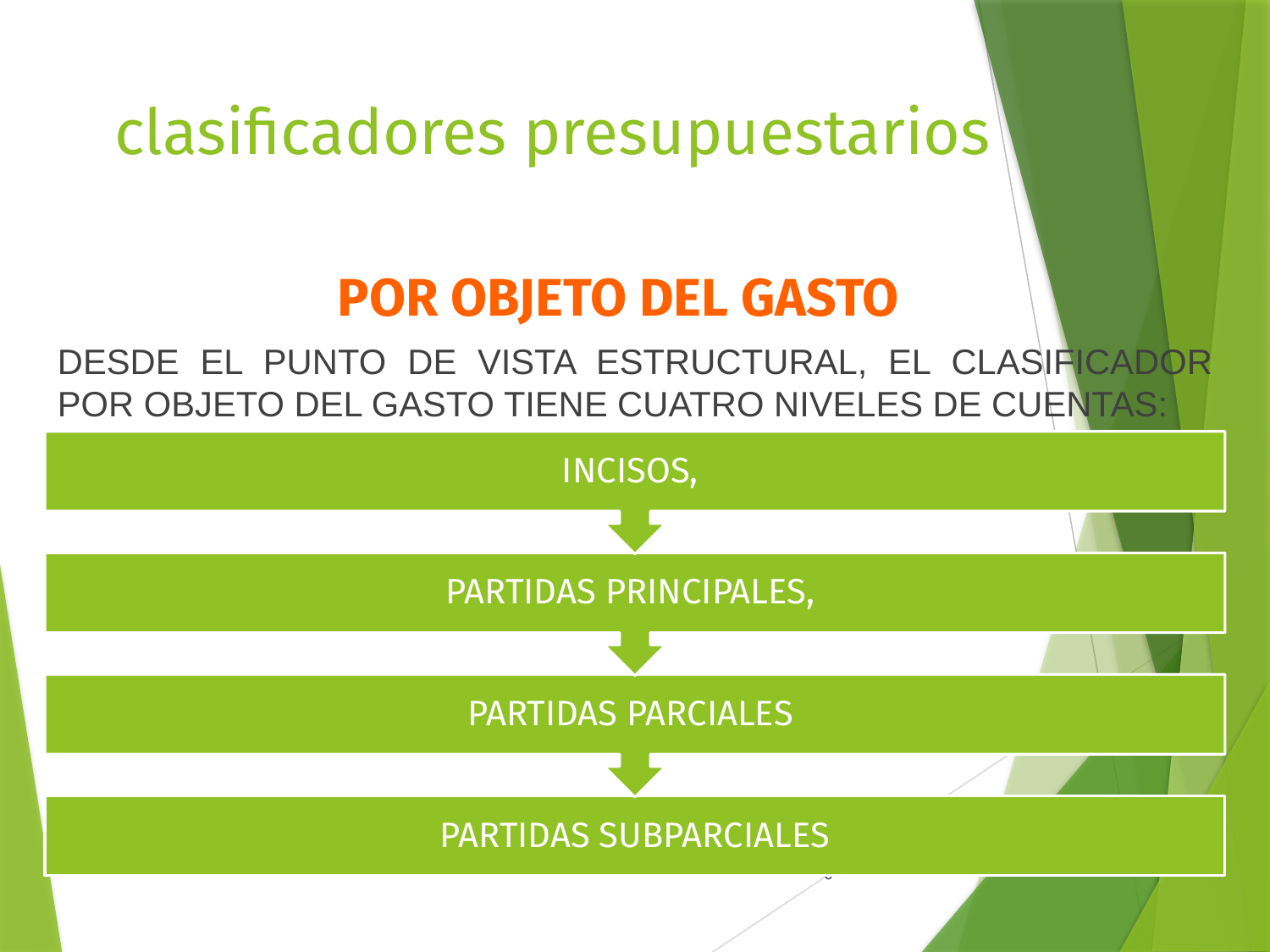

# clasificadores presupuestarios
POR OBJETO DEL GASTO
DESDE EL PUNTO DE VISTA ESTRUCTURAL, EL CLASIFICADOR POR OBJETO DEL GASTO TIENE CUATRO NIVELES DE CUENTAS:
PARTIDAS SUBPARCIALES
PARTIDAS PARCIALES
PARTIDAS PRINCIPALES,
INCISOS,
Lic. David Zeigner
3/29/2020
69